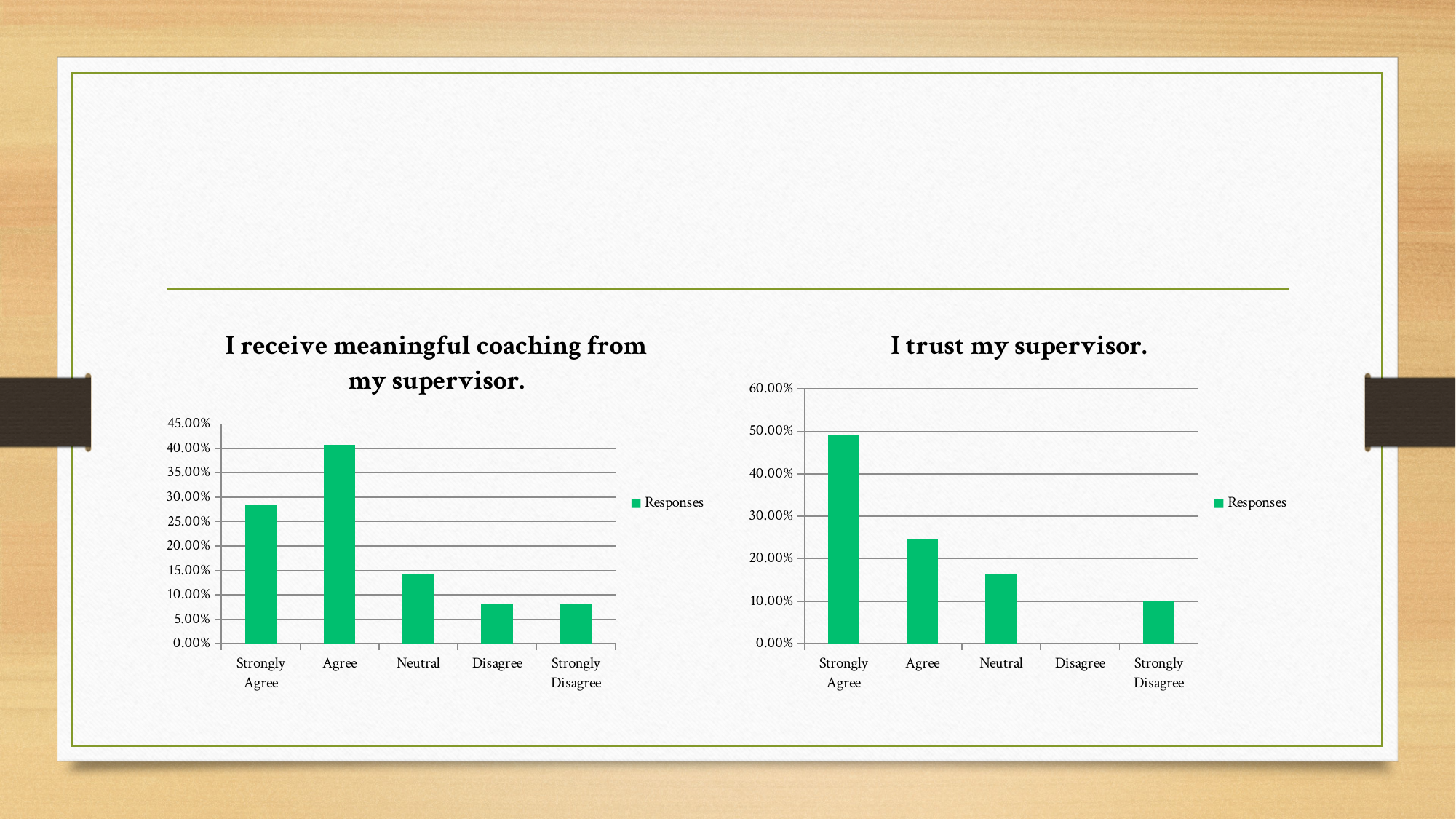

#

### Chart: I receive meaningful coaching from my supervisor.

| Category | Responses |
|---|---|
| Strongly Agree | 0.2857 |
| Agree | 0.4082 |
| Neutral | 0.1429 |
| Disagree | 0.0816 |
| Strongly Disagree | 0.0816 |

### Chart: I trust my supervisor.

| Category | Responses |
|---|---|
| Strongly Agree | 0.4898 |
| Agree | 0.2449 |
| Neutral | 0.1633 |
| Disagree | 0.0 |
| Strongly Disagree | 0.102 |